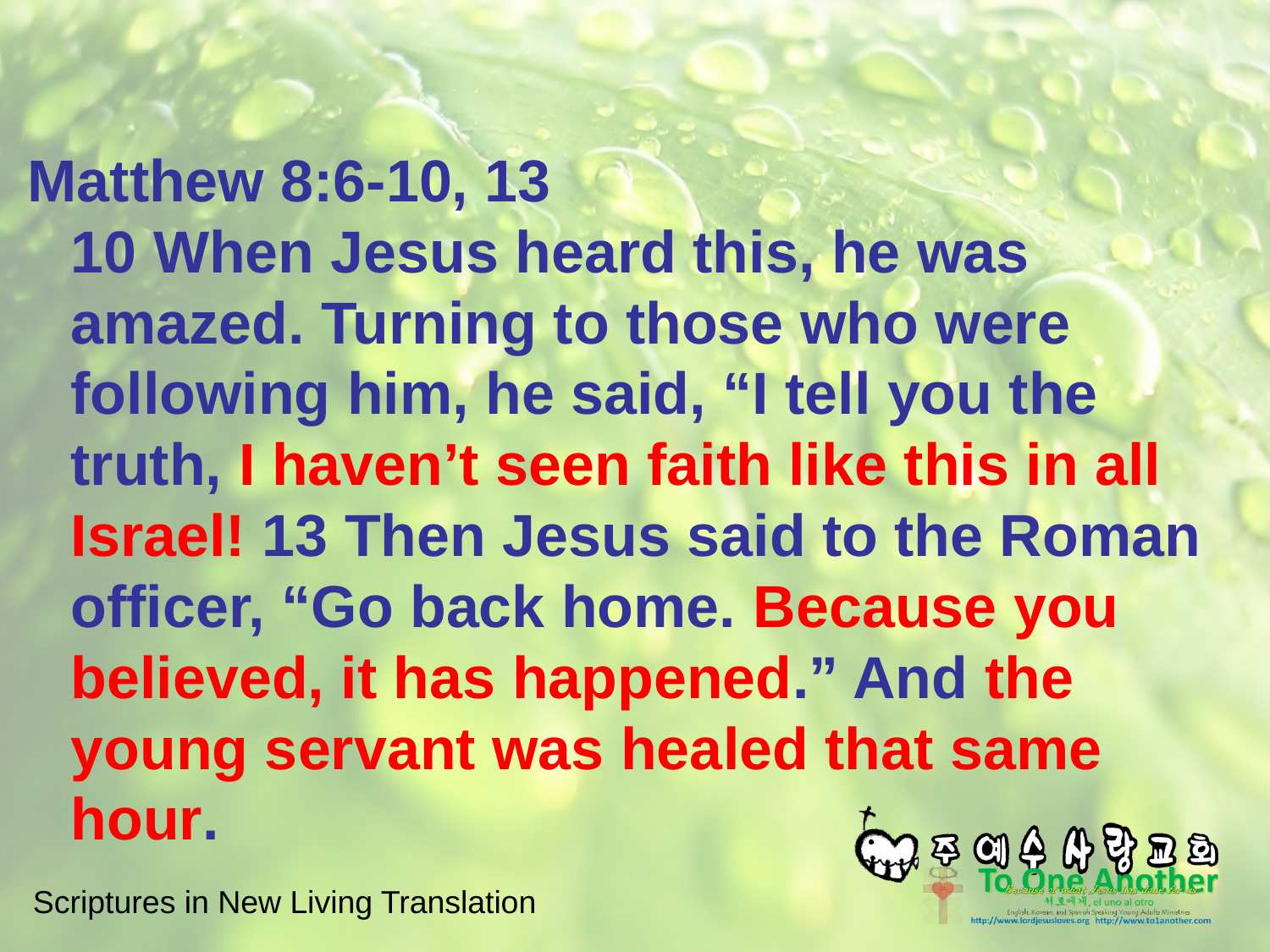

#
Matthew 8:6-10, 13
10 When Jesus heard this, he was amazed. Turning to those who were following him, he said, “I tell you the truth, I haven’t seen faith like this in all Israel! 13 Then Jesus said to the Roman officer, “Go back home. Because you believed, it has happened.” And the young servant was healed that same hour.